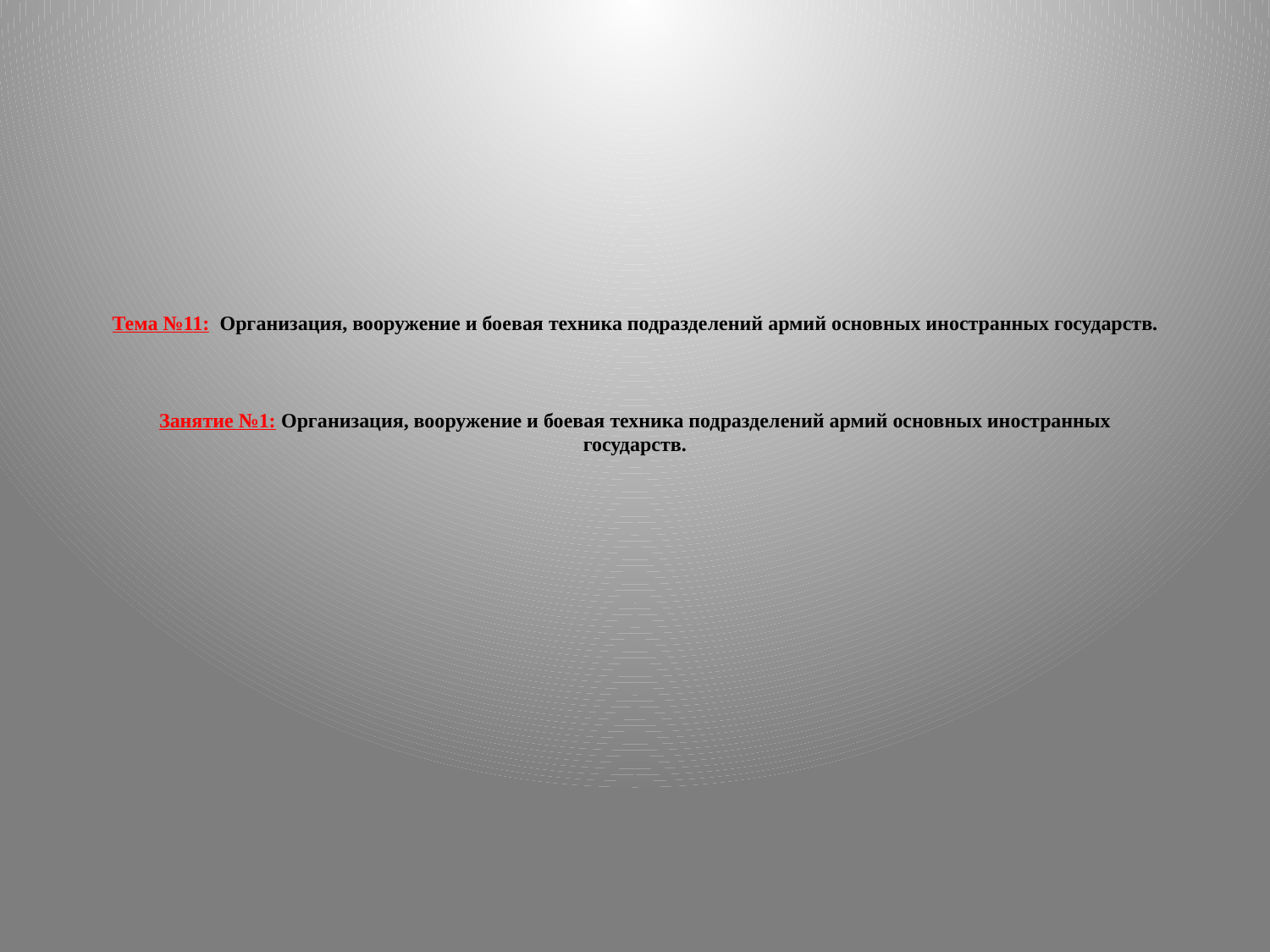

# Тема №11:  Организация, вооружение и боевая техника подразделений армий основных иностранных государств.   Занятие №1: Организация, вооружение и боевая техника подразделений армий основных иностранных государств.